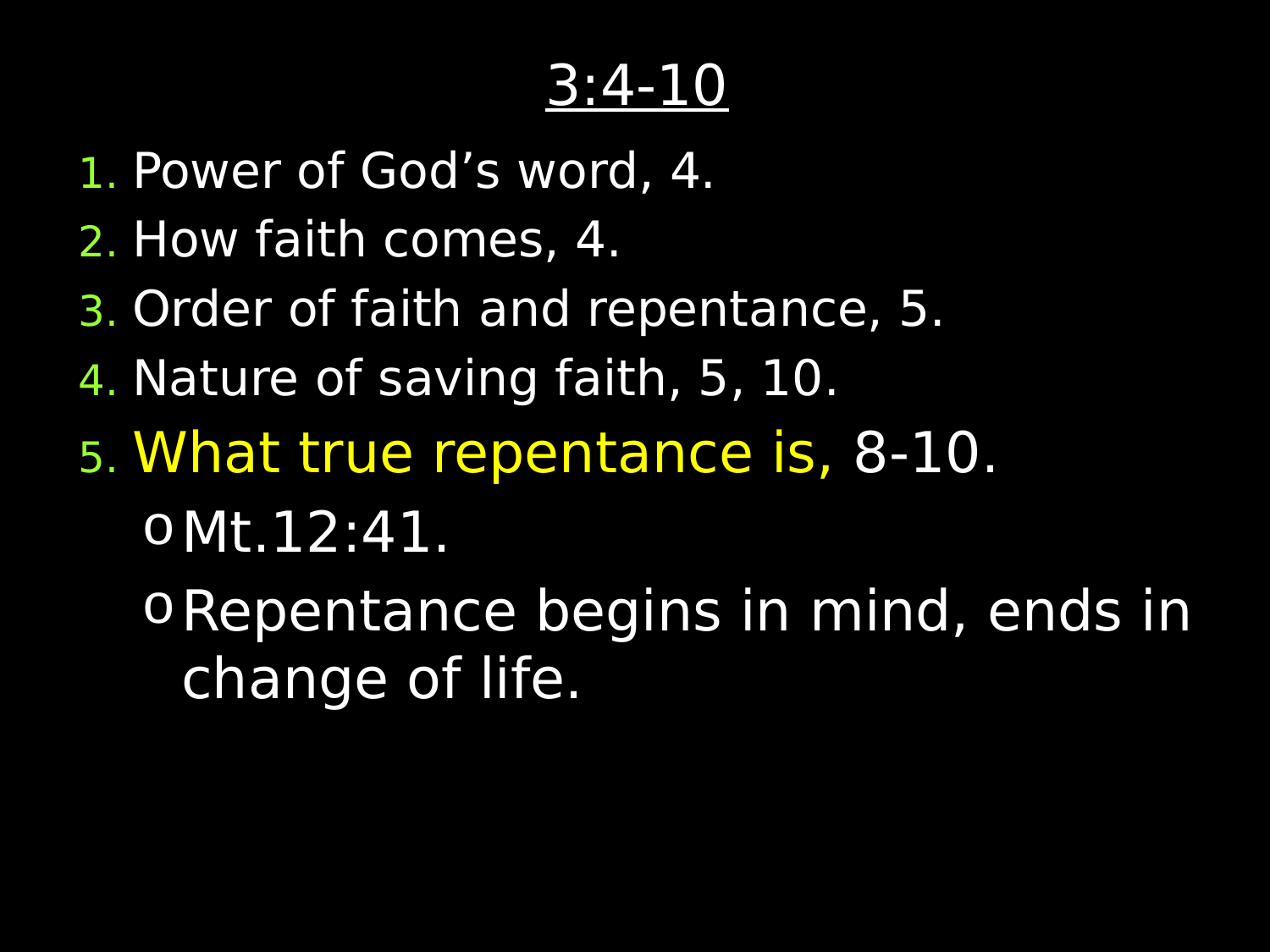

3:4-10
1. Power of God’s word, 4.
2. How faith comes, 4.
3. Order of faith and repentance, 5.
4. Nature of saving faith, 5, 10.
5. What true repentance is, 8-10.
Mt.12:41.
Repentance begins in mind, ends in change of life.